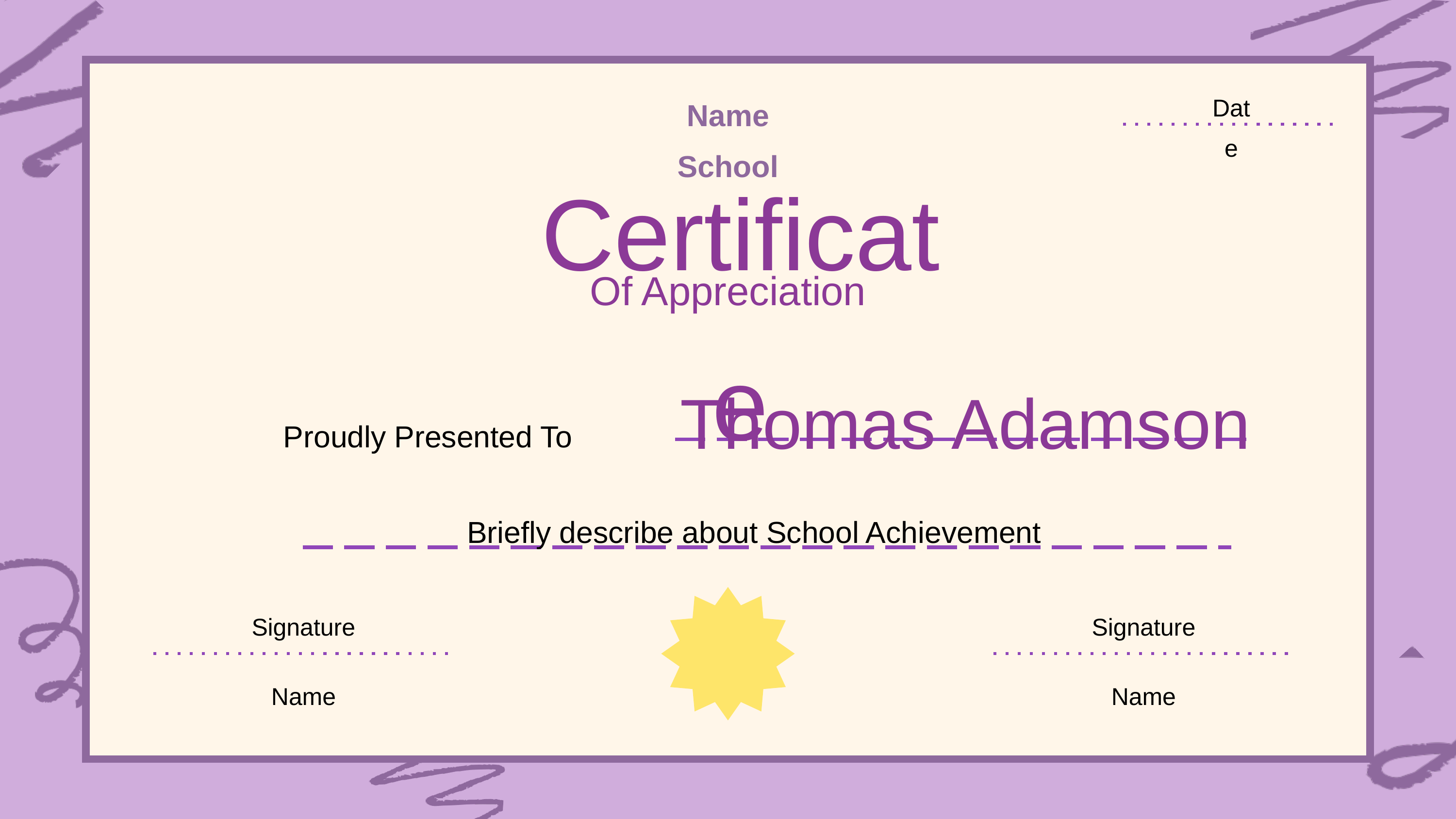

Date
Name School
Certificate
Of Appreciation
Thomas Adamson
Proudly Presented To
Briefly describe about School Achievement

Signature
Signature

Name
Name